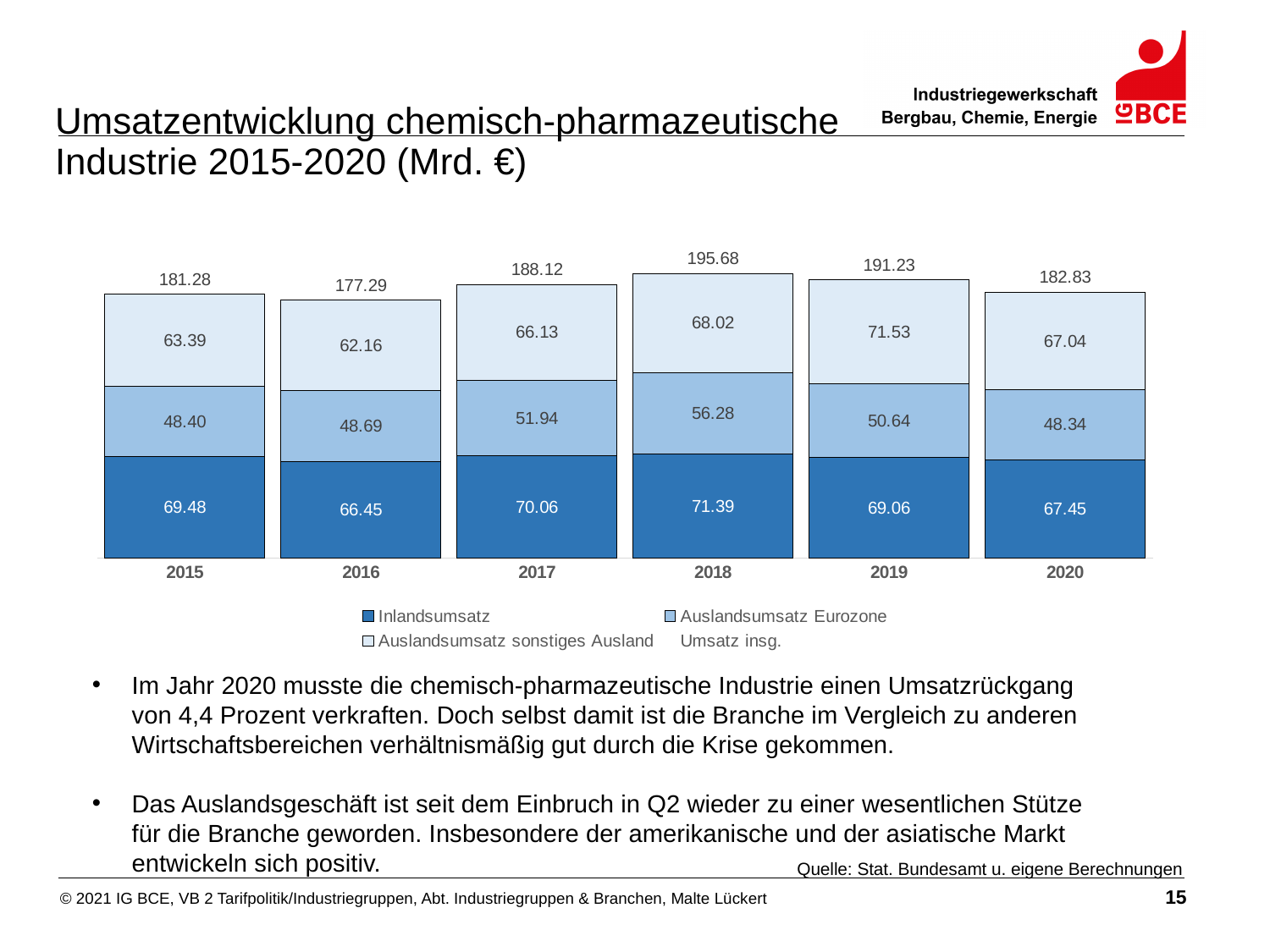

Umsatzentwicklung chemisch-pharmazeutische
Industrie 2015-2020 (Mrd. €)

### Chart

| Category | Inlandsumsatz | Auslandsumsatz Eurozone | Auslandsumsatz sonstiges Ausland | Umsatz insg. |
|---|---|---|---|---|
| 2015 | 69484592.0 | 48400845.0 | 63392088.0 | 181277520.0 |
| 2016 | 66448990.0 | 48689789.0 | 62155129.0 | 177293912.0 |
| 2017 | 70057081.0 | 51937199.0 | 66129036.0 | 188123316.0 |
| 2018 | 71385751.0 | 56275796.0 | 68015851.0 | 195677398.0 |
| 2019 | 69058411.0 | 50639119.0 | 71529575.0 | 191227105.0 |
| 2020 | 67453722.0 | 48342561.0 | 67035603.0 | 182831886.0 |
Im Jahr 2020 musste die chemisch-pharmazeutische Industrie einen Umsatzrückgang von 4,4 Prozent verkraften. Doch selbst damit ist die Branche im Vergleich zu anderen Wirtschaftsbereichen verhältnismäßig gut durch die Krise gekommen.

Das Auslandsgeschäft ist seit dem Einbruch in Q2 wieder zu einer wesentlichen Stütze für die Branche geworden. Insbesondere der amerikanische und der asiatische Markt entwickeln sich positiv.

Quelle: Stat. Bundesamt u. eigene Berechnungen